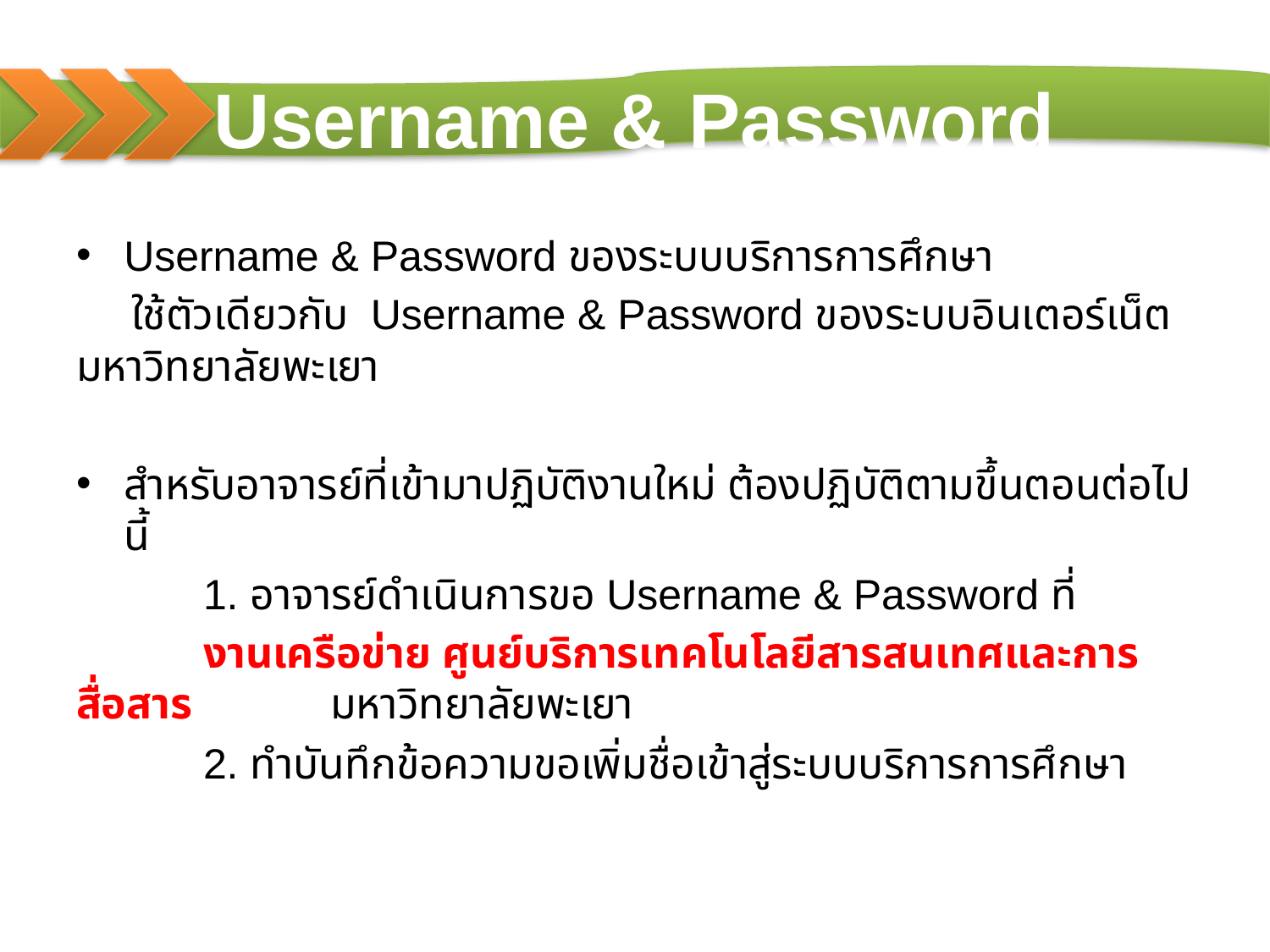

# Username & Password

Username & Password ของระบบบริการการศึกษา
     ใช้ตัวเดียวกับ  Username & Password ของระบบอินเตอร์เน็ตมหาวิทยาลัยพะเยา

สำหรับอาจารย์ที่เข้ามาปฏิบัติงานใหม่ ต้องปฏิบัติตามขึ้นตอนต่อไปนี้
	1. อาจารย์ดำเนินการขอ Username & Password ที่
	งานเครือข่าย ศูนย์บริการเทคโนโลยีสารสนเทศและการสื่อสาร 	มหาวิทยาลัยพะเยา
	2. ทำบันทึกข้อความขอเพิ่มชื่อเข้าสู่ระบบบริการการศึกษา